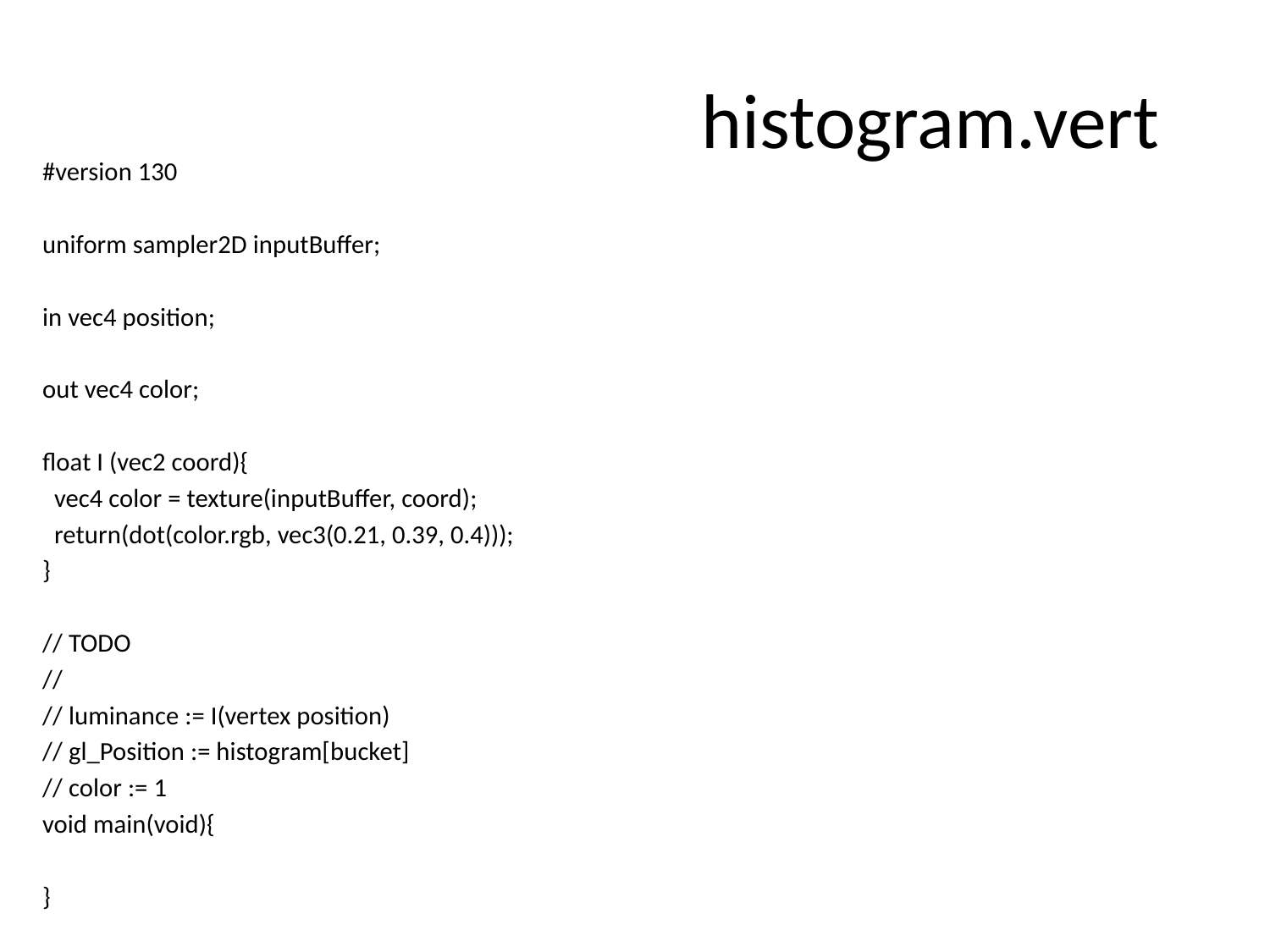

# histogram.vert
#version 130

uniform sampler2D inputBuffer;

in vec4 position;

out vec4 color;

float I (vec2 coord){
  vec4 color = texture(inputBuffer, coord);
  return(dot(color.rgb, vec3(0.21, 0.39, 0.4)));
}

// TODO
//
// luminance := I(vertex position)
// gl_Position := histogram[bucket]
// color := 1
void main(void){

}